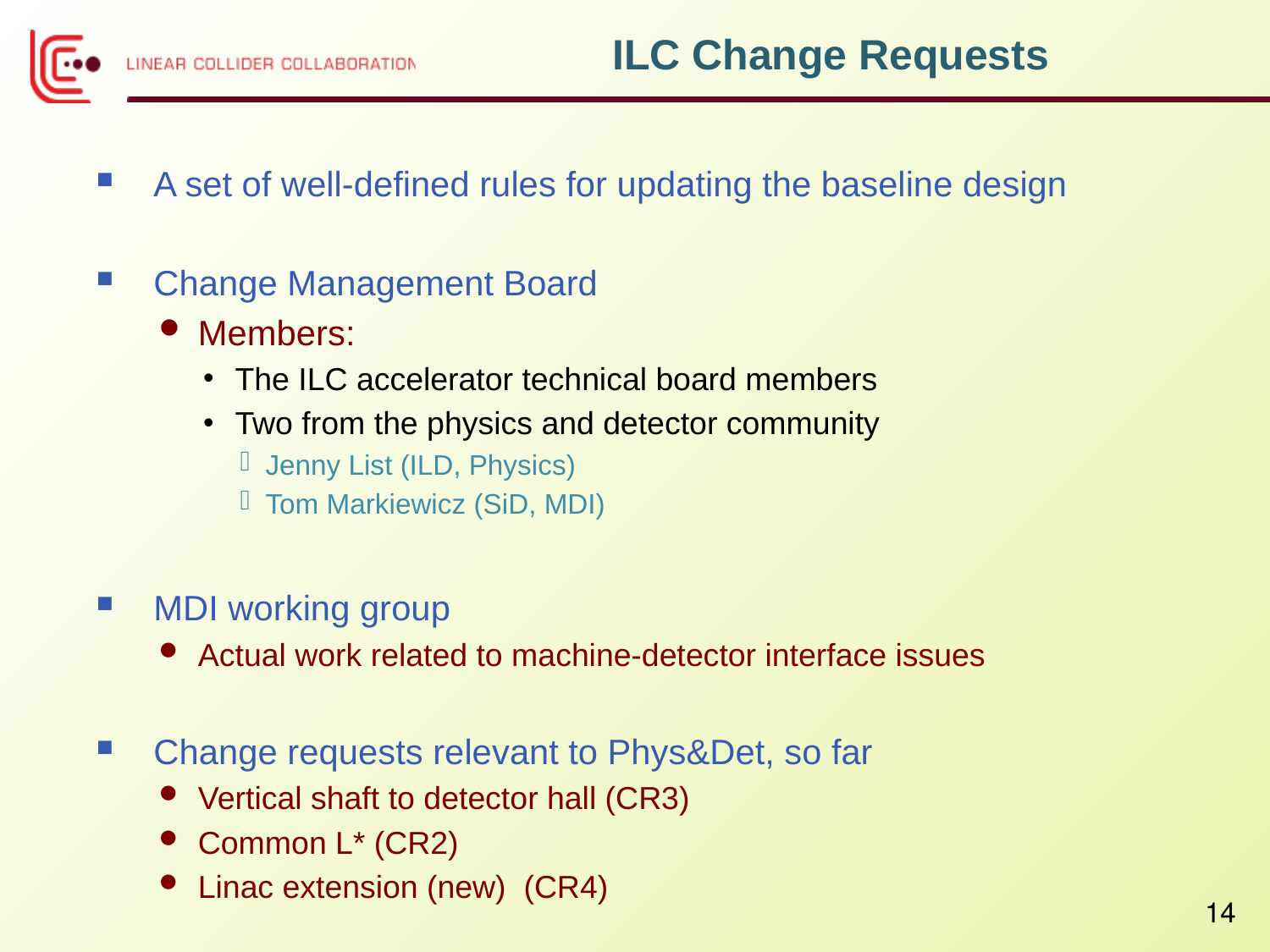

# ILC Change Requests

A set of well-defined rules for updating the baseline design

Change Management Board
Members:
The ILC accelerator technical board members
Two from the physics and detector community
Jenny List (ILD, Physics)
Tom Markiewicz (SiD, MDI)

MDI working group
Actual work related to machine-detector interface issues

Change requests relevant to Phys&Det, so far
Vertical shaft to detector hall (CR3)
Common L* (CR2)
Linac extension (new)  (CR4)
14